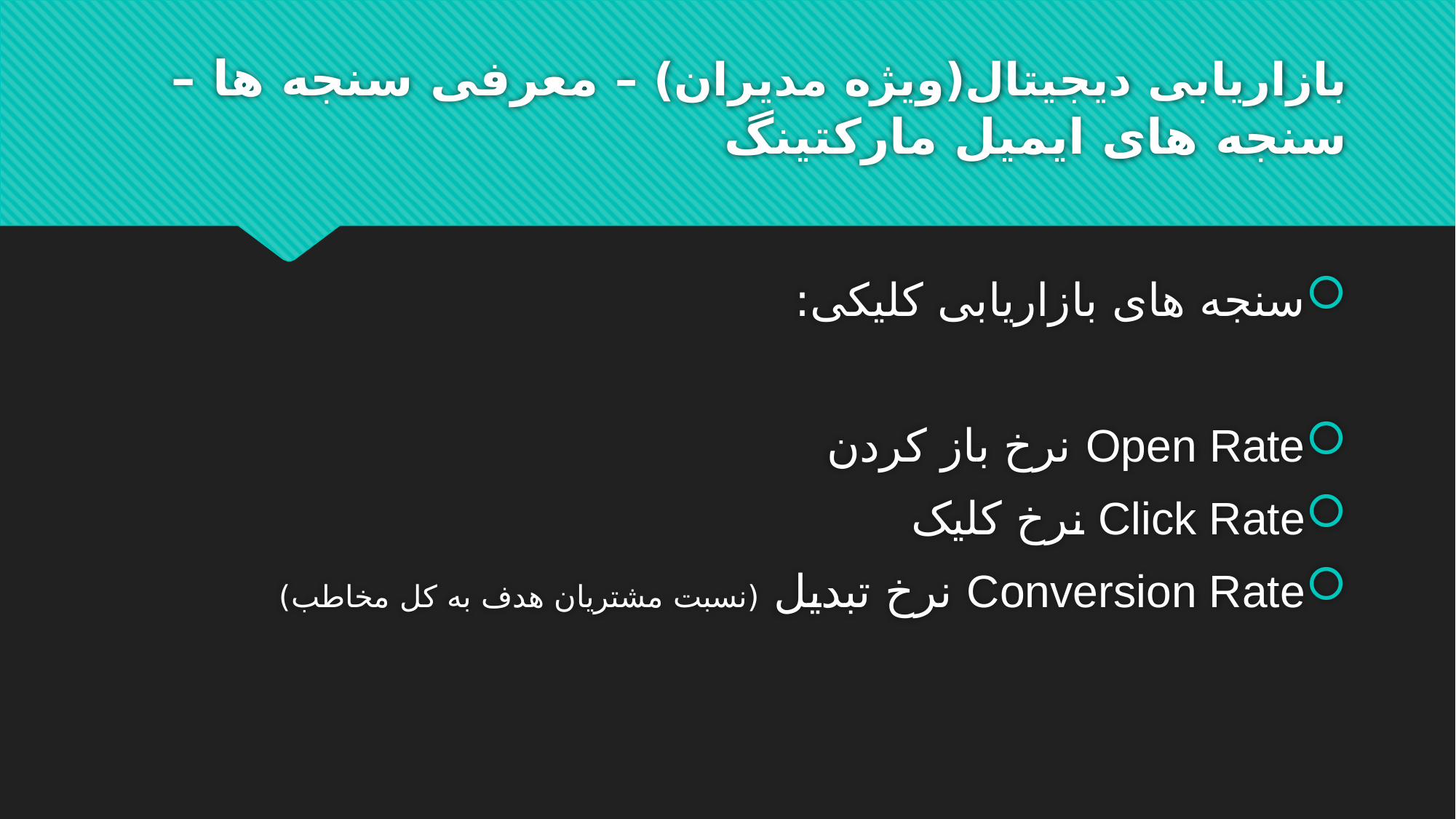

# بازاریابی دیجیتال(ویژه مدیران) – معرفی سنجه ها – سنجه های ایمیل مارکتینگ
سنجه های بازاریابی کلیکی:

Open Rate نرخ باز کردن
Click Rate نرخ کلیک
Conversion Rate نرخ تبدیل (نسبت مشتریان هدف به کل مخاطب)